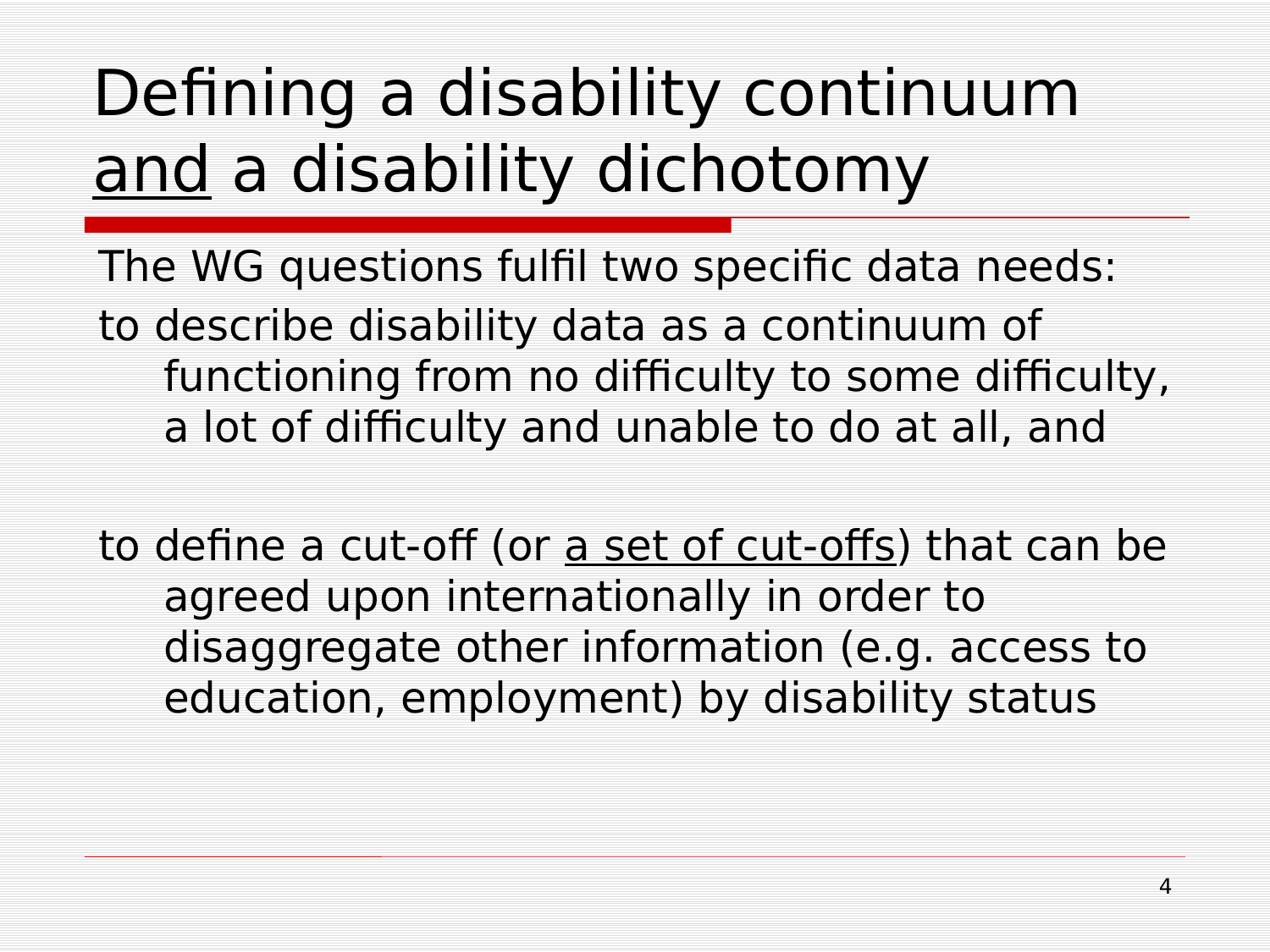

# Defining a disability continuum and a disability dichotomy
The WG questions fulfil two specific data needs:
to describe disability data as a continuum of functioning from no difficulty to some difficulty, a lot of difficulty and unable to do at all, and

to define a cut-off (or a set of cut-offs) that can be agreed upon internationally in order to disaggregate other information (e.g. access to education, employment) by disability status
4